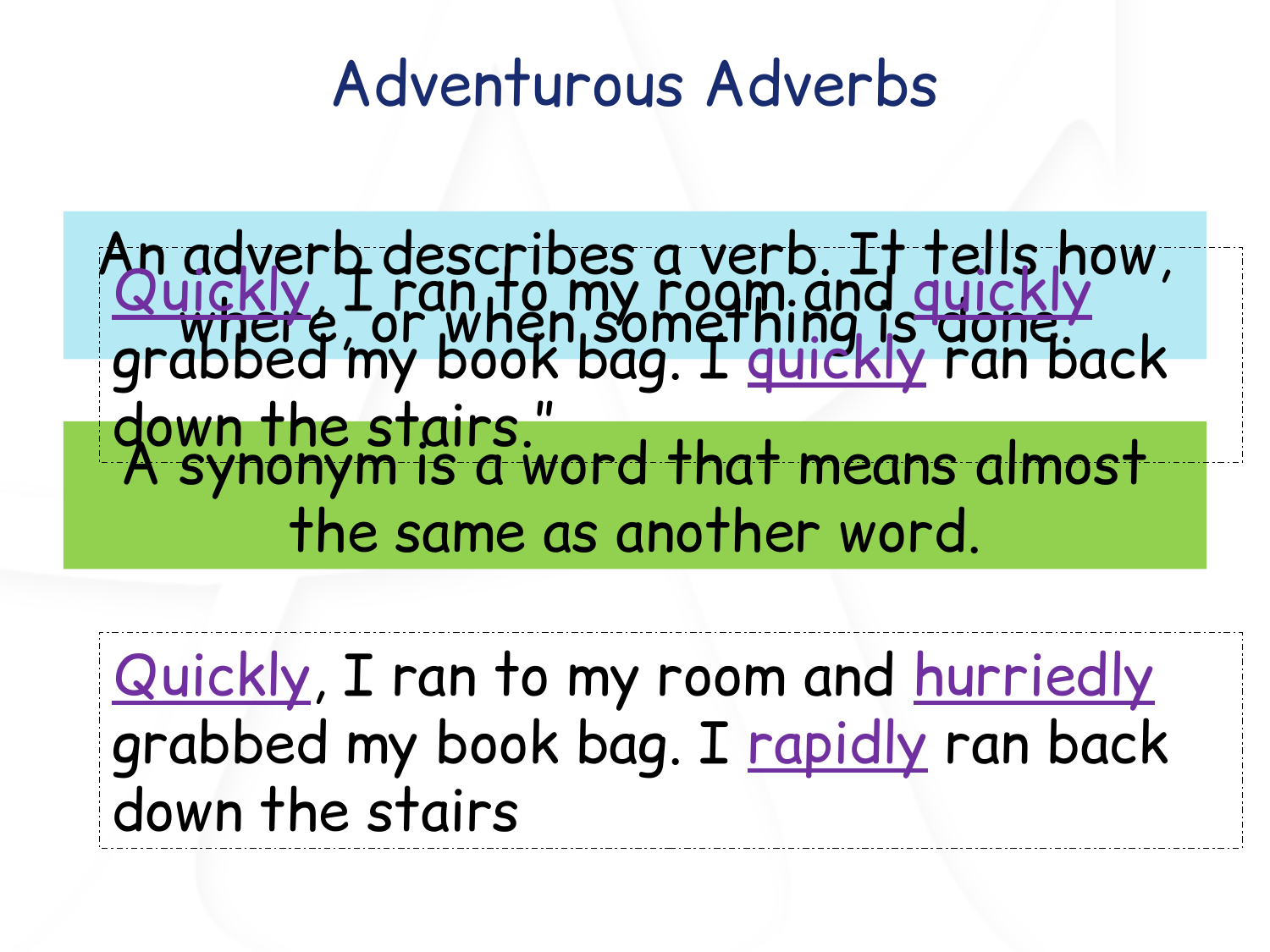

# Adventurous Adverbs
An adverb describes a verb. It tells how, where, or when something is done.
Quickly, I ran to my room and quickly grabbed my book bag. I quickly ran back down the stairs.”
A synonym is a word that means almost the same as another word.
Quickly, I ran to my room and hurriedly grabbed my book bag. I rapidly ran back down the stairs